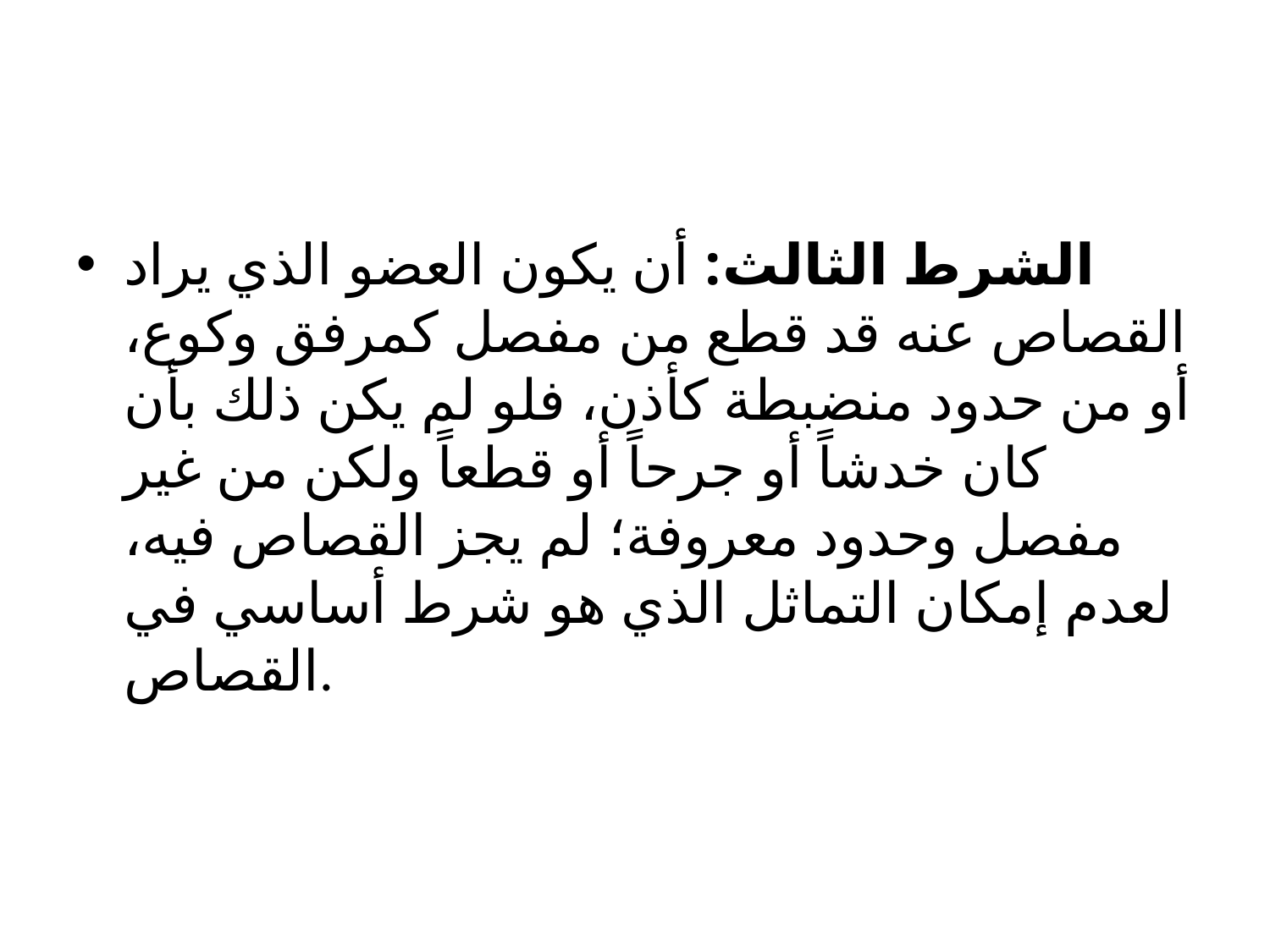

#
الشرط الثالث: أن يكون العضو الذي يراد القصاص عنه قد قطع من مفصل كمرفق وكوع، أو من حدود منضبطة كأذن، فلو لم يكن ذلك بأن كان خدشاً أو جرحاً أو قطعاً ولكن من غير مفصل وحدود معروفة؛ لم يجز القصاص فيه، لعدم إمكان التماثل الذي هو شرط أساسي في القصاص.